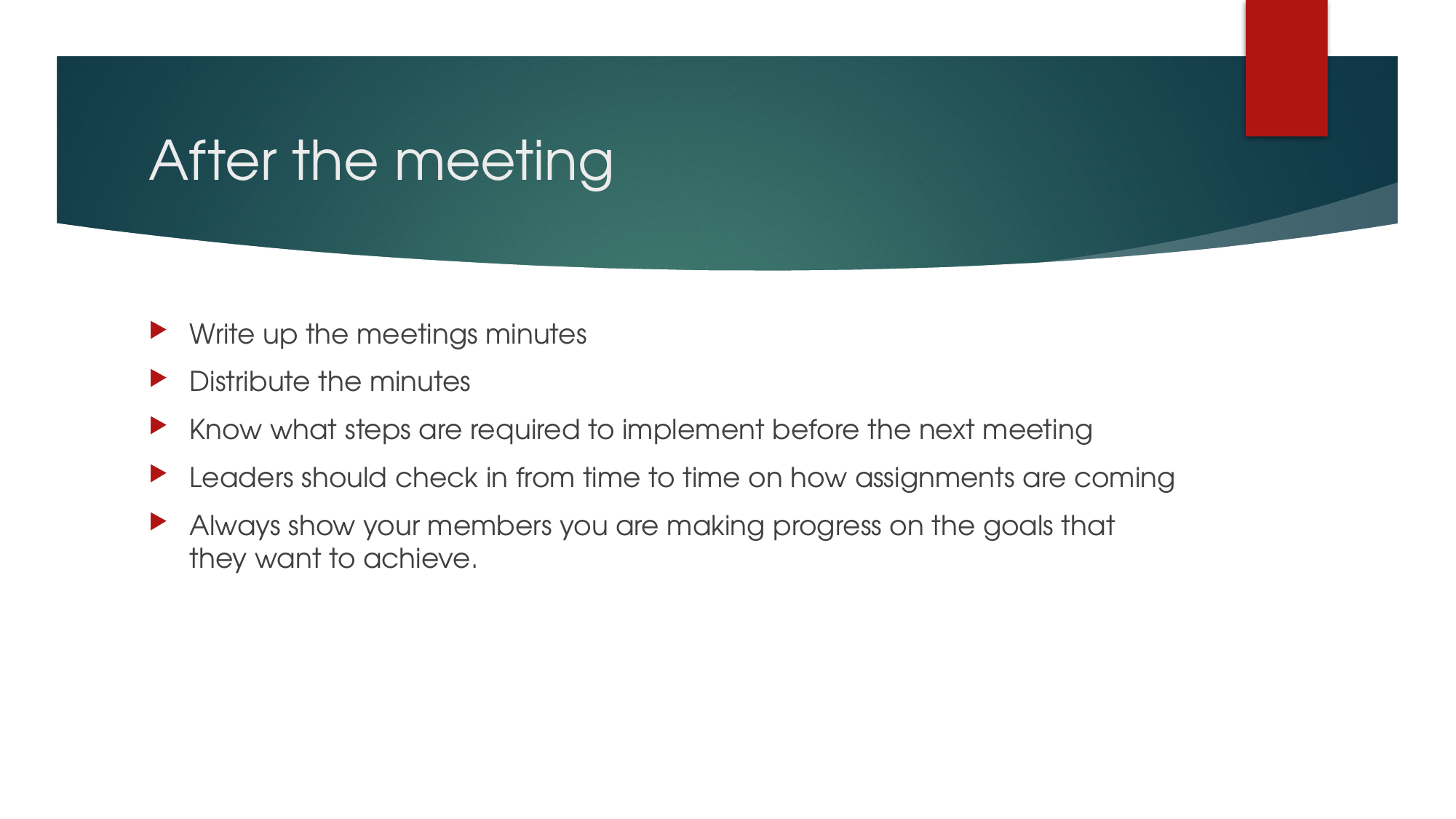

# After the meeting
Write up the meetings minutes
Distribute the minutes
Know what steps are required to implement before the next meeting
Leaders should check in from time to time on how assignments are coming
Always show your members you are making progress on the goals that they want to achieve.